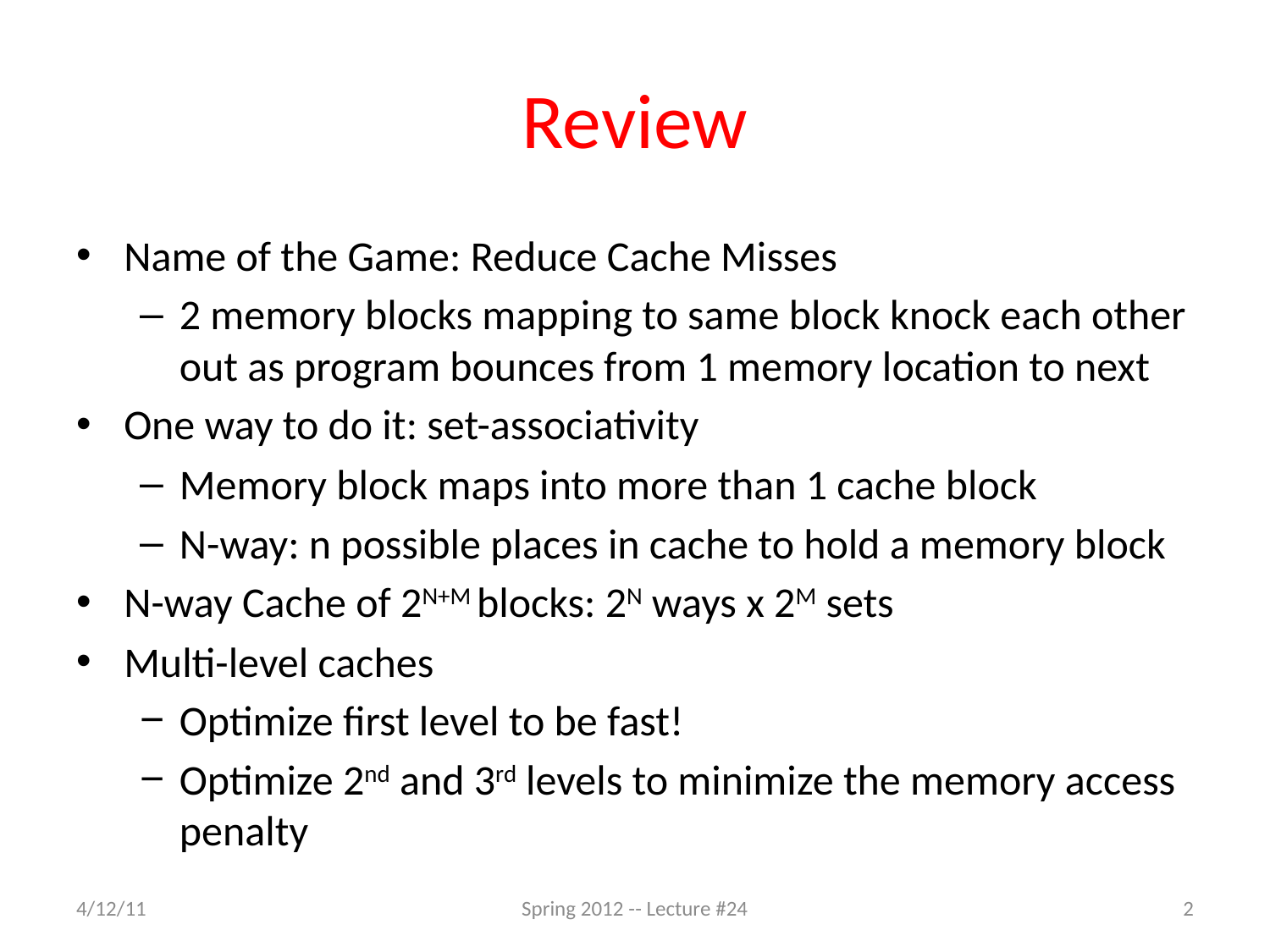

# Review
Name of the Game: Reduce Cache Misses
2 memory blocks mapping to same block knock each other out as program bounces from 1 memory location to next
One way to do it: set-associativity
Memory block maps into more than 1 cache block
N-way: n possible places in cache to hold a memory block
N-way Cache of 2N+M blocks: 2N ways x 2M sets
Multi-level caches
Optimize first level to be fast!
Optimize 2nd and 3rd levels to minimize the memory access penalty

4/12/11
Spring 2012 -- Lecture #24
2